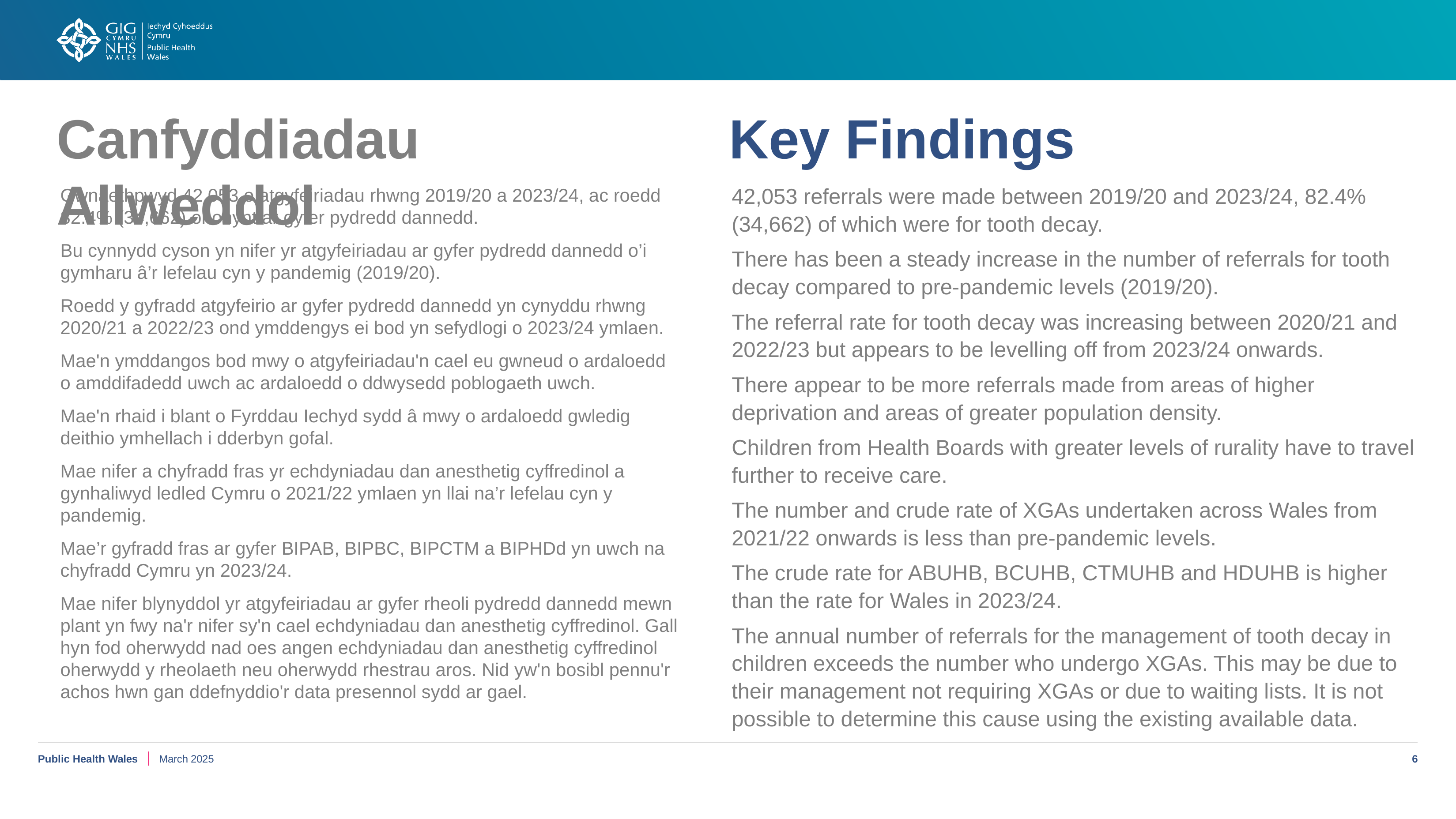

# Canfyddiadau Allweddol
Key Findings
42,053 referrals were made between 2019/20 and 2023/24, 82.4% (34,662) of which were for tooth decay.
There has been a steady increase in the number of referrals for tooth decay compared to pre-pandemic levels (2019/20).
The referral rate for tooth decay was increasing between 2020/21 and 2022/23 but appears to be levelling off from 2023/24 onwards.
There appear to be more referrals made from areas of higher deprivation and areas of greater population density.
Children from Health Boards with greater levels of rurality have to travel further to receive care.
The number and crude rate of XGAs undertaken across Wales from 2021/22 onwards is less than pre-pandemic levels.
The crude rate for ABUHB, BCUHB, CTMUHB and HDUHB is higher than the rate for Wales in 2023/24.
The annual number of referrals for the management of tooth decay in children exceeds the number who undergo XGAs. This may be due to their management not requiring XGAs or due to waiting lists. It is not possible to determine this cause using the existing available data.

Gwnaethpwyd 42,053 o atgyfeiriadau rhwng 2019/20 a 2023/24, ac roedd 82.4% (34,662) ohonynt ar gyfer pydredd dannedd.
Bu cynnydd cyson yn nifer yr atgyfeiriadau ar gyfer pydredd dannedd o’i gymharu â’r lefelau cyn y pandemig (2019/20).
Roedd y gyfradd atgyfeirio ar gyfer pydredd dannedd yn cynyddu rhwng 2020/21 a 2022/23 ond ymddengys ei bod yn sefydlogi o 2023/24 ymlaen.
Mae'n ymddangos bod mwy o atgyfeiriadau'n cael eu gwneud o ardaloedd o amddifadedd uwch ac ardaloedd o ddwysedd poblogaeth uwch.
Mae'n rhaid i blant o Fyrddau Iechyd sydd â mwy o ardaloedd gwledig deithio ymhellach i dderbyn gofal.
Mae nifer a chyfradd fras yr echdyniadau dan anesthetig cyffredinol a gynhaliwyd ledled Cymru o 2021/22 ymlaen yn llai na’r lefelau cyn y pandemig.
Mae’r gyfradd fras ar gyfer BIPAB, BIPBC, BIPCTM a BIPHDd yn uwch na chyfradd Cymru yn 2023/24.
Mae nifer blynyddol yr atgyfeiriadau ar gyfer rheoli pydredd dannedd mewn plant yn fwy na'r nifer sy'n cael echdyniadau dan anesthetig cyffredinol. Gall hyn fod oherwydd nad oes angen echdyniadau dan anesthetig cyffredinol oherwydd y rheolaeth neu oherwydd rhestrau aros. Nid yw'n bosibl pennu'r achos hwn gan ddefnyddio'r data presennol sydd ar gael.

Public Health Wales
March 2025
6